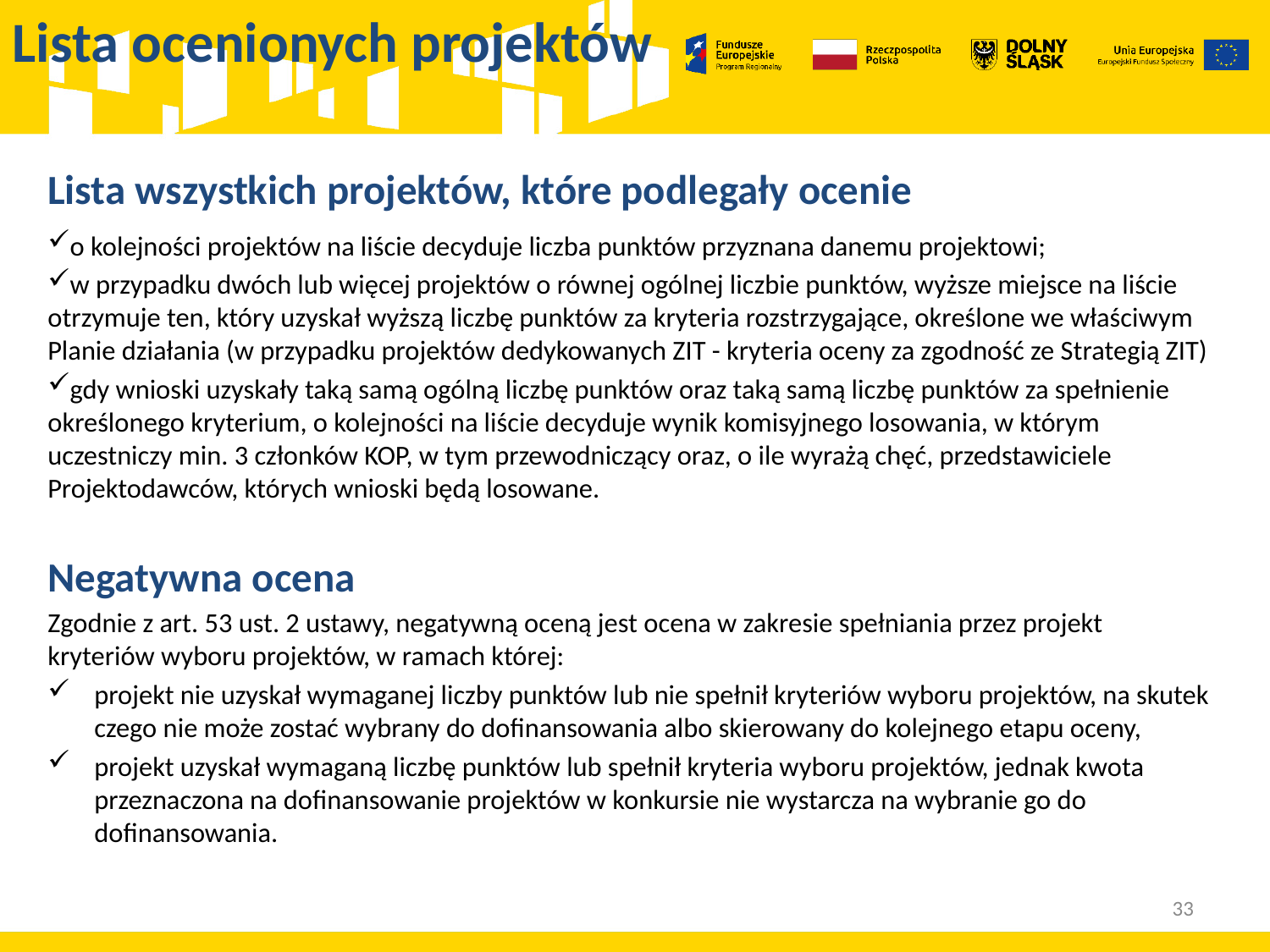

Lista ocenionych projektów

Lista wszystkich projektów, które podlegały ocenie
o kolejności projektów na liście decyduje liczba punktów przyznana danemu projektowi;
w przypadku dwóch lub więcej projektów o równej ogólnej liczbie punktów, wyższe miejsce na liście otrzymuje ten, który uzyskał wyższą liczbę punktów za kryteria rozstrzygające, określone we właściwym Planie działania (w przypadku projektów dedykowanych ZIT - kryteria oceny za zgodność ze Strategią ZIT)
gdy wnioski uzyskały taką samą ogólną liczbę punktów oraz taką samą liczbę punktów za spełnienie określonego kryterium, o kolejności na liście decyduje wynik komisyjnego losowania, w którym uczestniczy min. 3 członków KOP, w tym przewodniczący oraz, o ile wyrażą chęć, przedstawiciele Projektodawców, których wnioski będą losowane.

Negatywna ocena
Zgodnie z art. 53 ust. 2 ustawy, negatywną oceną jest ocena w zakresie spełniania przez projekt kryteriów wyboru projektów, w ramach której:
projekt nie uzyskał wymaganej liczby punktów lub nie spełnił kryteriów wyboru projektów, na skutek czego nie może zostać wybrany do dofinansowania albo skierowany do kolejnego etapu oceny,
projekt uzyskał wymaganą liczbę punktów lub spełnił kryteria wyboru projektów, jednak kwota przeznaczona na dofinansowanie projektów w konkursie nie wystarcza na wybranie go do dofinansowania.

33